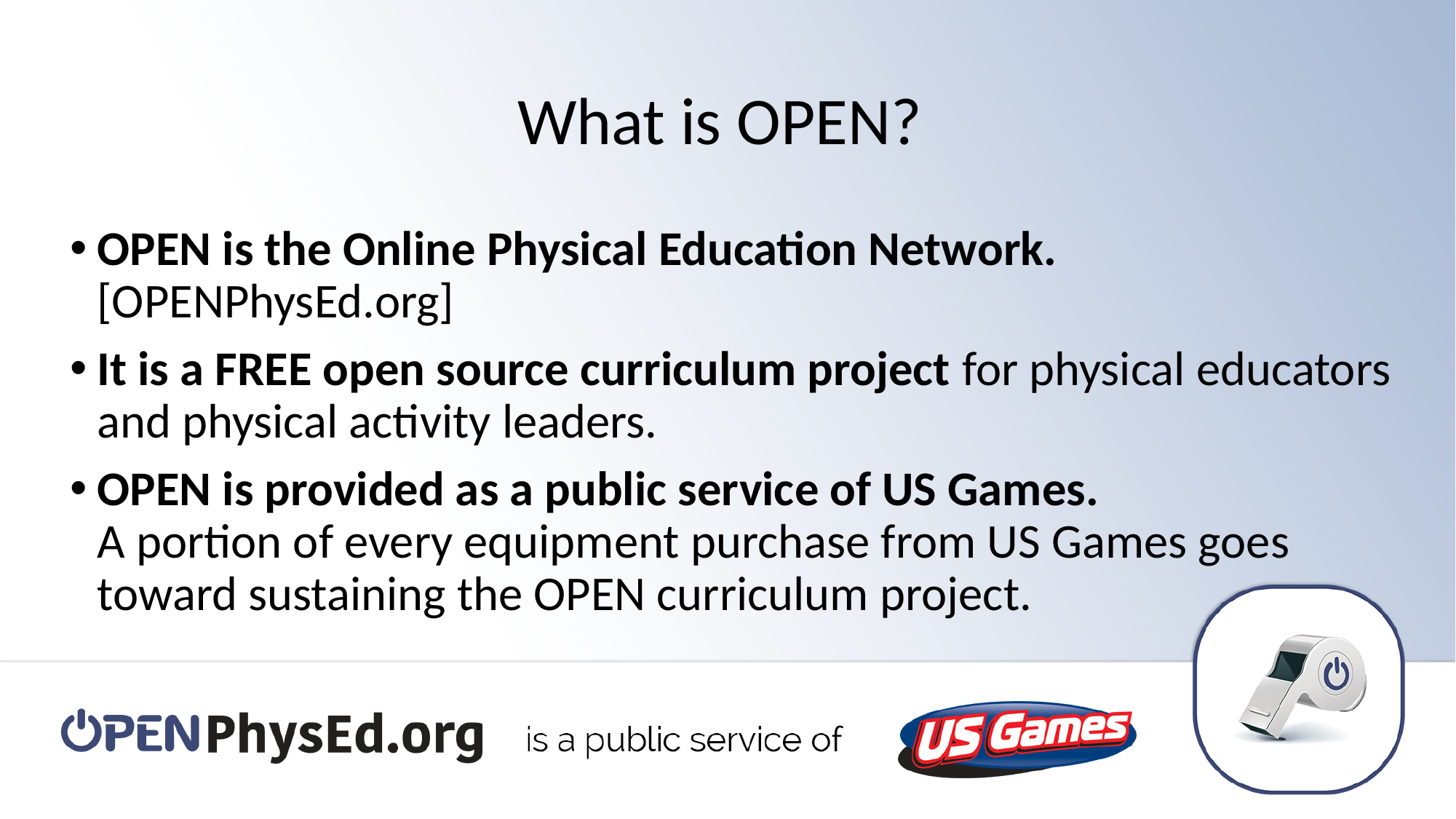

# What is OPEN?
OPEN is the Online Physical Education Network. [OPENPhysEd.org]
It is a FREE open source curriculum project for physical educators and physical activity leaders.
OPEN is provided as a public service of US Games.
A portion of every equipment purchase from US Games goes toward sustaining the OPEN curriculum project.